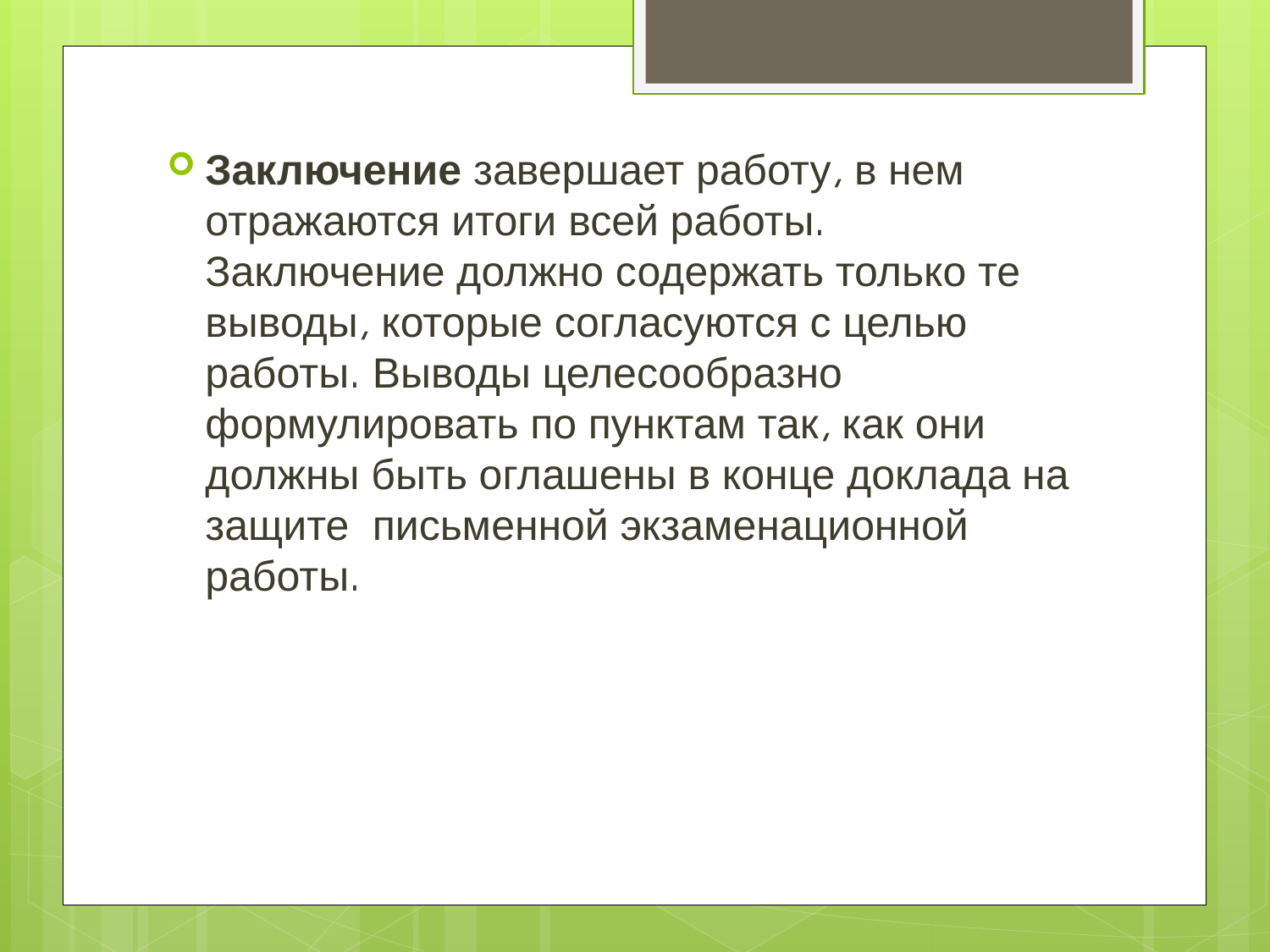

Заключение завершает работу, в нем отражаются итоги всей работы. Заключение должно содержать только те выводы, которые согласуются с целью работы. Выводы целесообразно формулировать по пунктам так, как они должны быть оглашены в конце доклада на защите  письменной экзаменационной  работы.